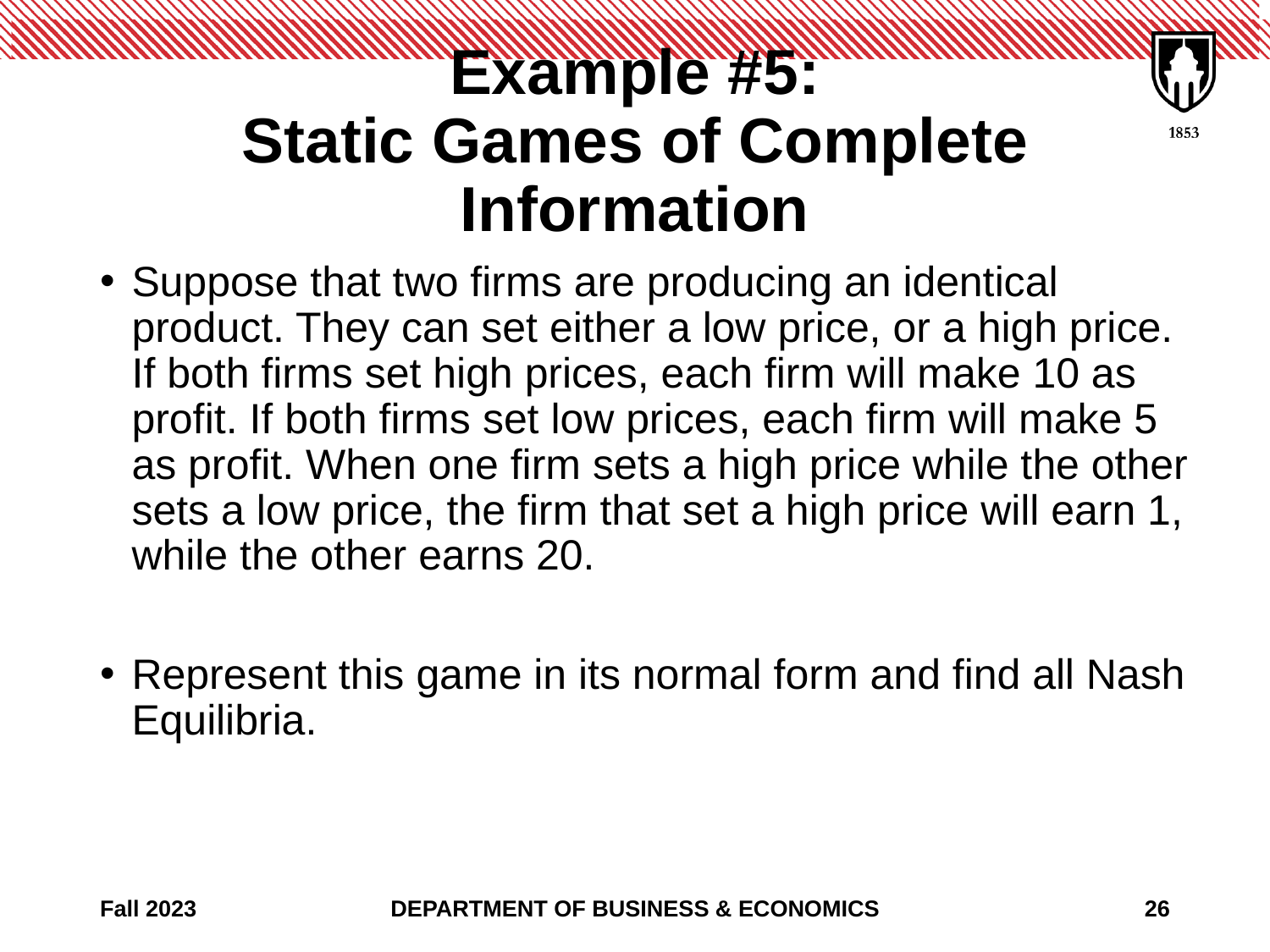

# Example #5: Static Games of Complete Information
Suppose that two firms are producing an identical product. They can set either a low price, or a high price. If both firms set high prices, each firm will make 10 as profit. If both firms set low prices, each firm will make 5 as profit. When one firm sets a high price while the other sets a low price, the firm that set a high price will earn 1, while the other earns 20.

Represent this game in its normal form and find all Nash Equilibria.
Fall 2023
DEPARTMENT OF BUSINESS & ECONOMICS
26